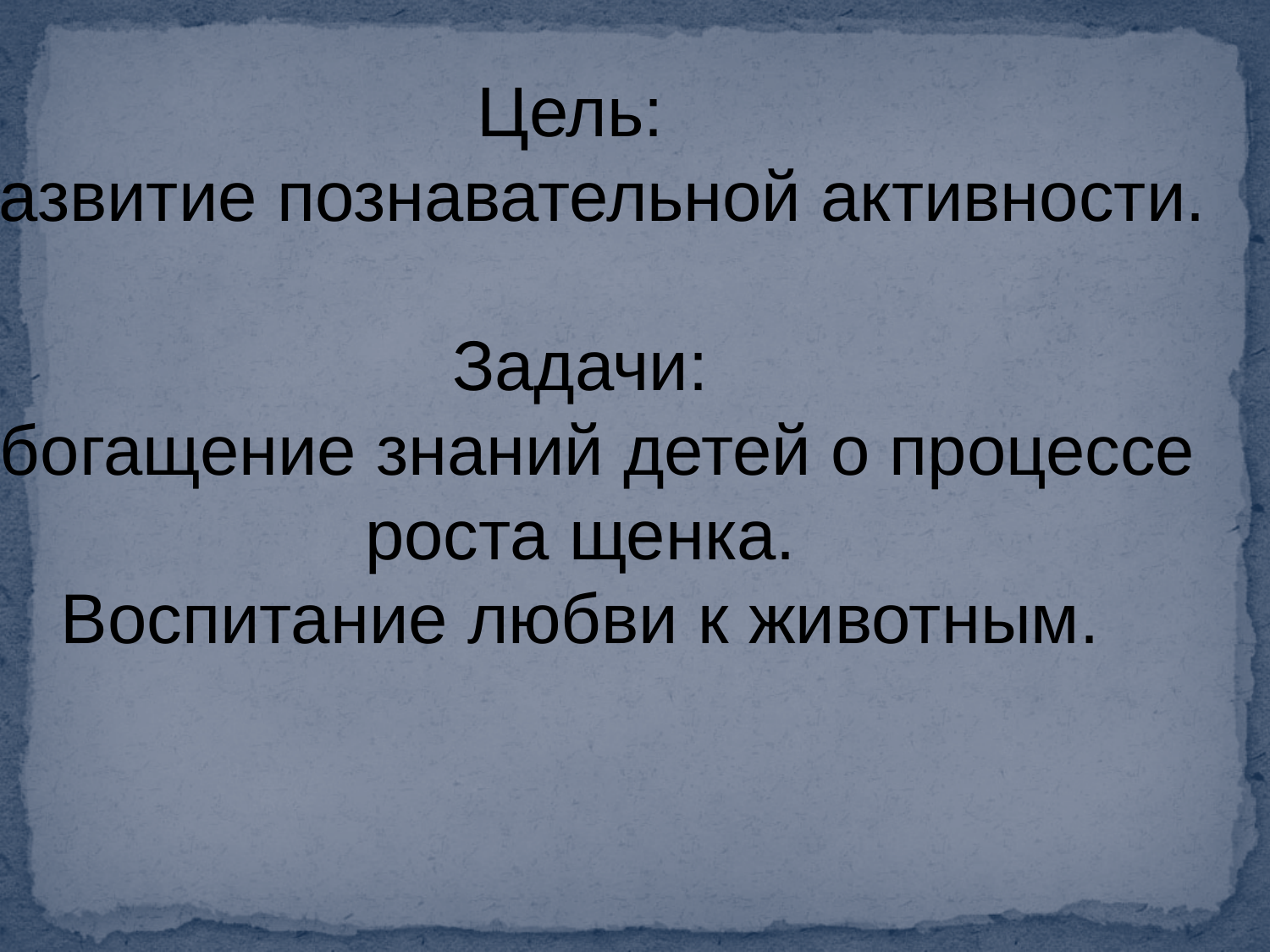

Цель:
Развитие познавательной активности.

Задачи:
Обогащение знаний детей о процессе
роста щенка.
Воспитание любви к животным.